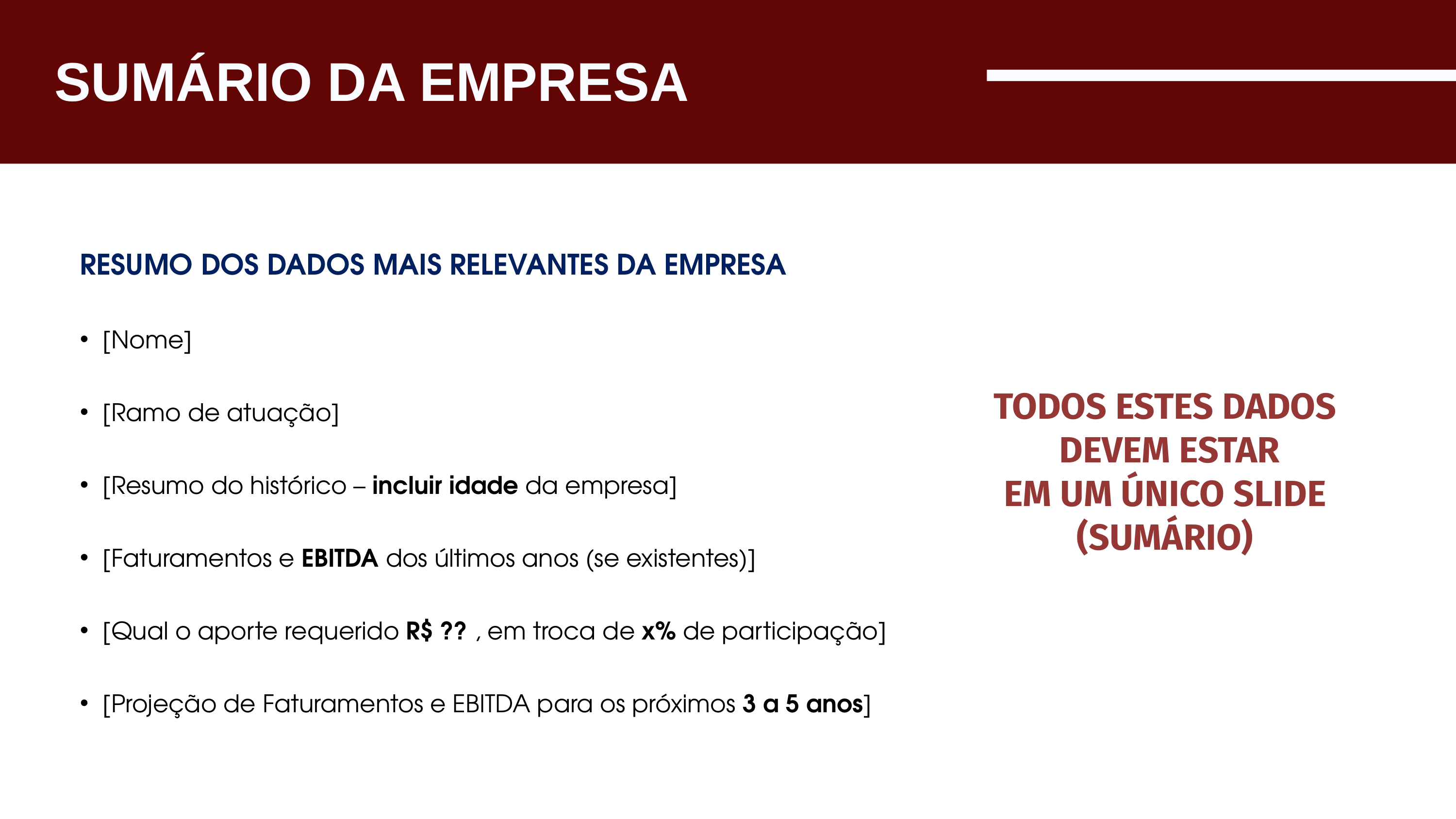

SUMÁRIO DA EMPRESA

RESUMO DOS DADOS MAIS RELEVANTES DA EMPRESA
[Nome]
[Ramo de atuação]
[Resumo do histórico – incluir idade da empresa]
[Faturamentos e EBITDA dos últimos anos (se existentes)]
[Qual o aporte requerido R$ ?? , em troca de x% de participação]
[Projeção de Faturamentos e EBITDA para os próximos 3 a 5 anos]
TODOS ESTES DADOS
 DEVEM ESTAR
EM UM ÚNICO SLIDE (SUMÁRIO)